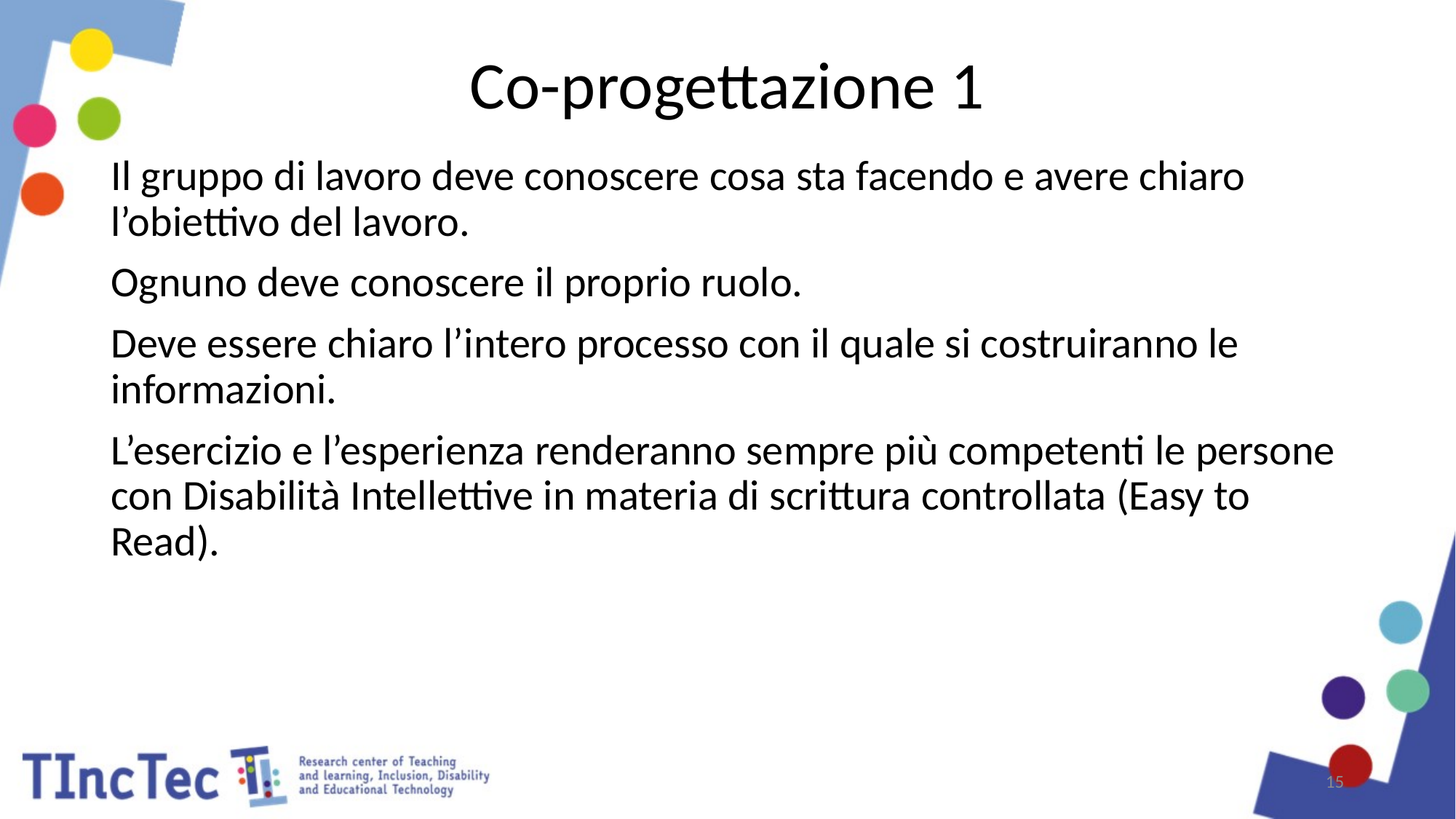

# Co-progettazione 1
Il gruppo di lavoro deve conoscere cosa sta facendo e avere chiaro l’obiettivo del lavoro.
Ognuno deve conoscere il proprio ruolo.
Deve essere chiaro l’intero processo con il quale si costruiranno le informazioni.
L’esercizio e l’esperienza renderanno sempre più competenti le persone con Disabilità Intellettive in materia di scrittura controllata (Easy to Read).
15